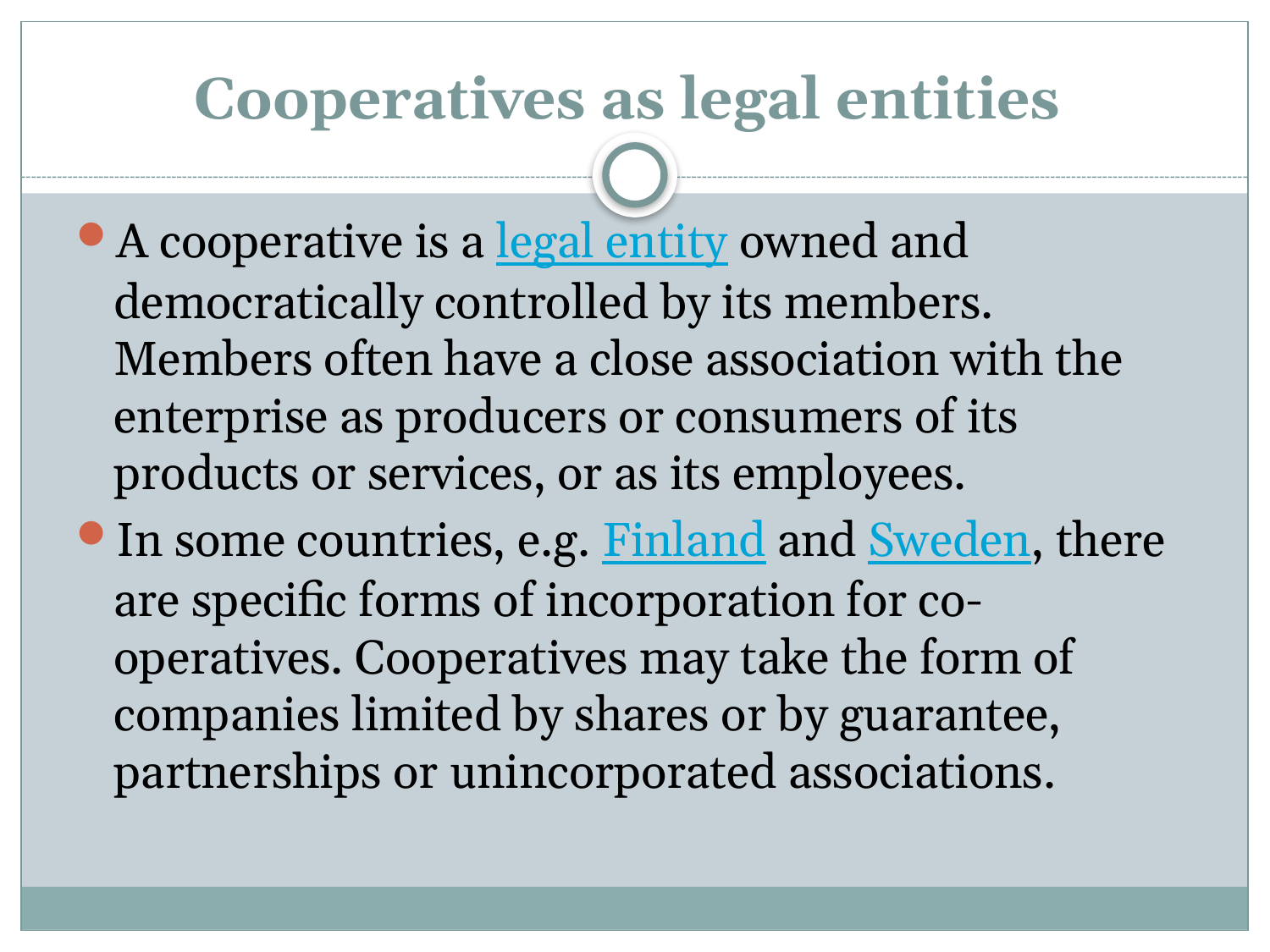

# Cooperatives as legal entities

A cooperative is a legal entity owned and democratically controlled by its members. Members often have a close association with the enterprise as producers or consumers of its products or services, or as its employees.
In some countries, e.g. Finland and Sweden, there are specific forms of incorporation for co-operatives. Cooperatives may take the form of companies limited by shares or by guarantee, partnerships or unincorporated associations.